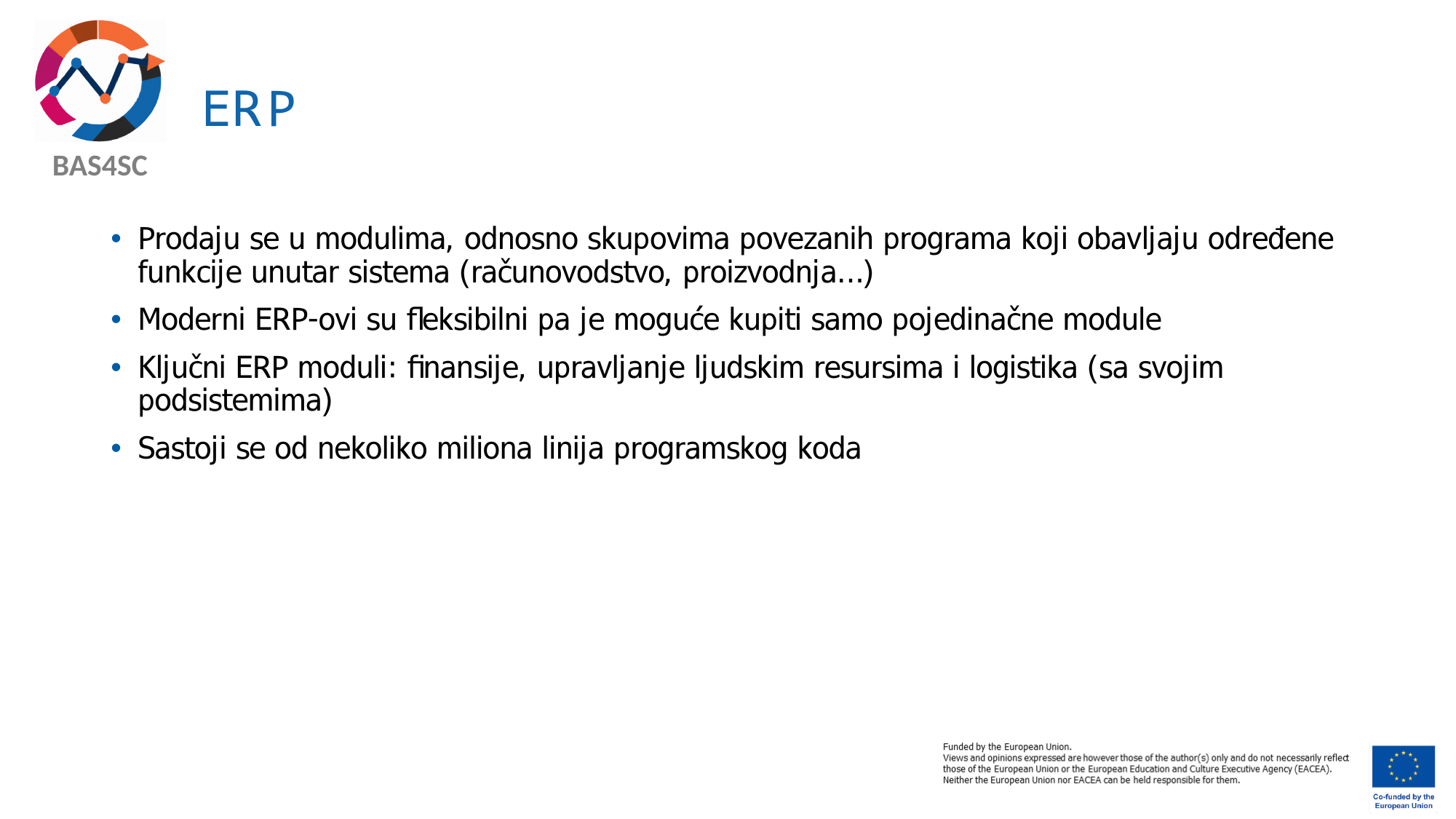

# ERP
Prodaju se u modulima, odnosno skupovima povezanih programa koji obavljaju određene funkcije unutar sistema (računovodstvo, proizvodnja...)
Moderni ERP-ovi su fleksibilni pa je moguće kupiti samo pojedinačne module
Ključni ERP moduli: finansije, upravljanje ljudskim resursima i logistika (sa svojim podsistemima)
Sastoji se od nekoliko miliona linija programskog koda